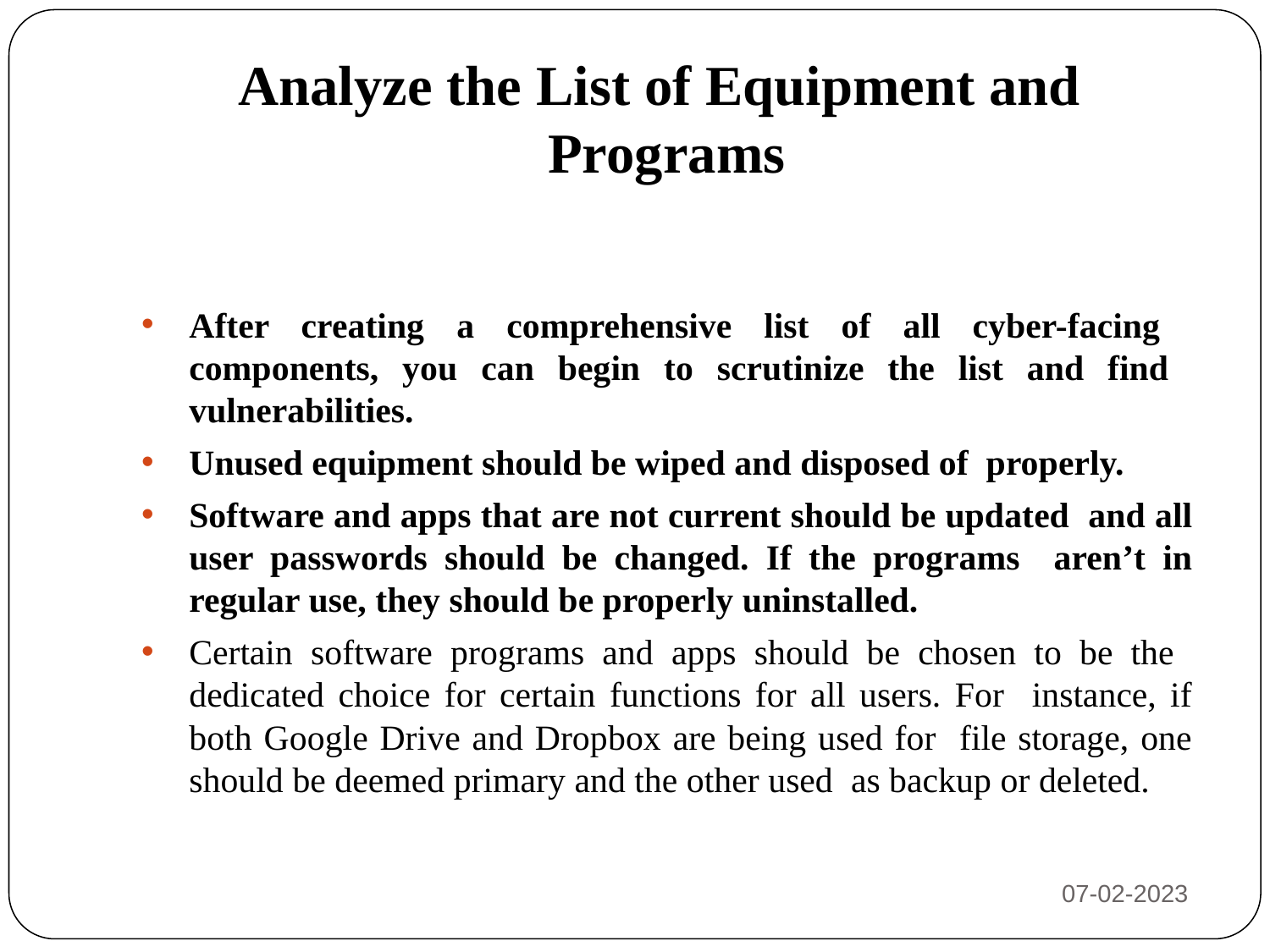

# Analyze the List of Equipment and  Programs
After creating a comprehensive list of all cyber-facing  components, you can begin to scrutinize the list and find  vulnerabilities.
Unused equipment should be wiped and disposed of  properly.
Software and apps that are not current should be updated  and all user passwords should be changed. If the programs  aren’t in regular use, they should be properly uninstalled.
Certain software programs and apps should be chosen to be the  dedicated choice for certain functions for all users. For  instance, if both Google Drive and Dropbox are being used for  file storage, one should be deemed primary and the other used  as backup or deleted.

07-02-2023